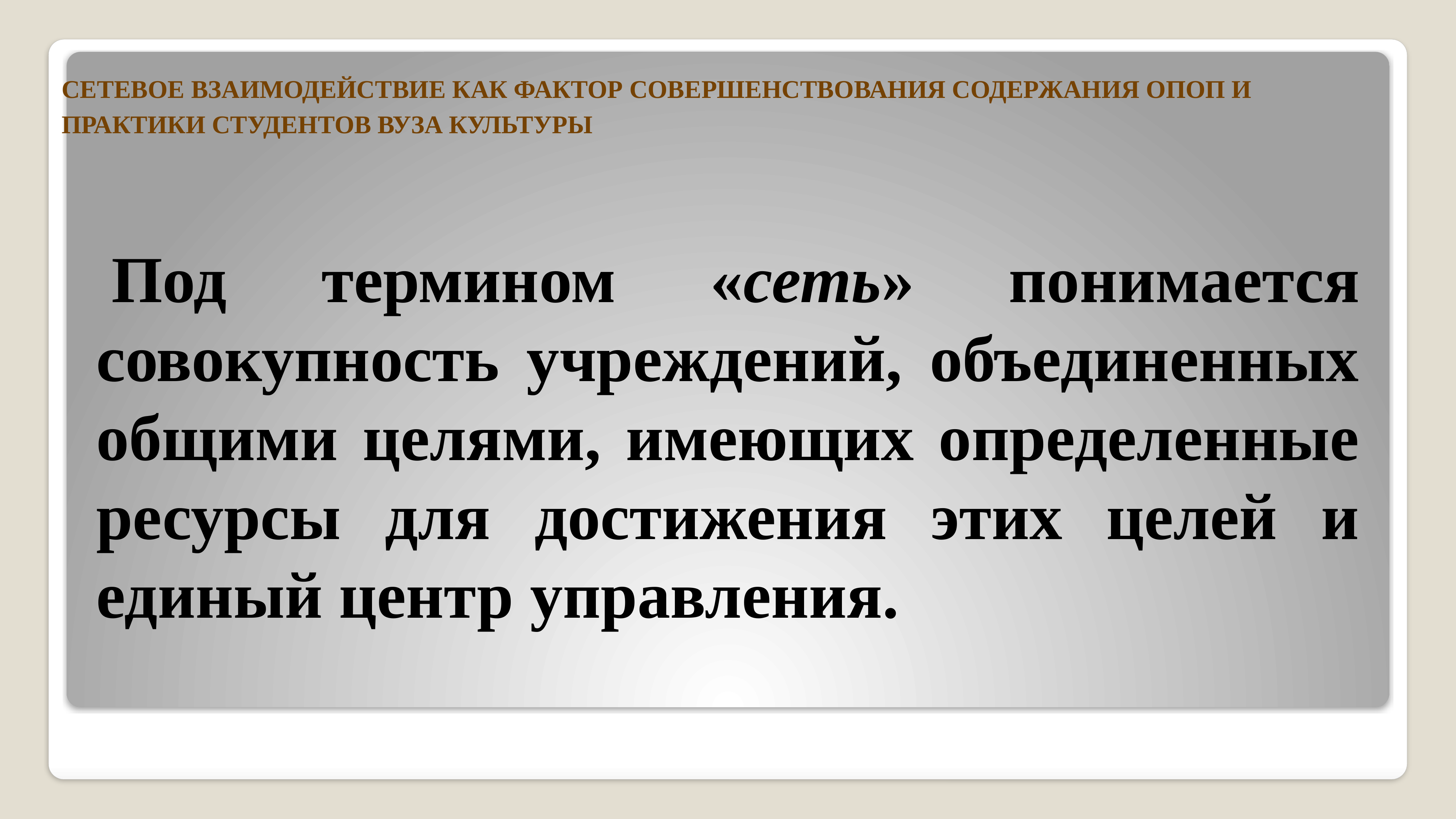

# СЕТЕВОЕ ВЗАИМОДЕЙСТВИЕ КАК ФАКТОР СОВЕРШЕНСТВОВАНИЯ СОДЕРЖАНИЯ ОПОП И ПРАКТИКИ СТУДЕНТОВ ВУЗА КУЛЬТУРЫ

Под термином «сеть» понимается совокупность учреждений, объединенных общими целями, имеющих определенные ресурсы для достижения этих целей и единый центр управления.